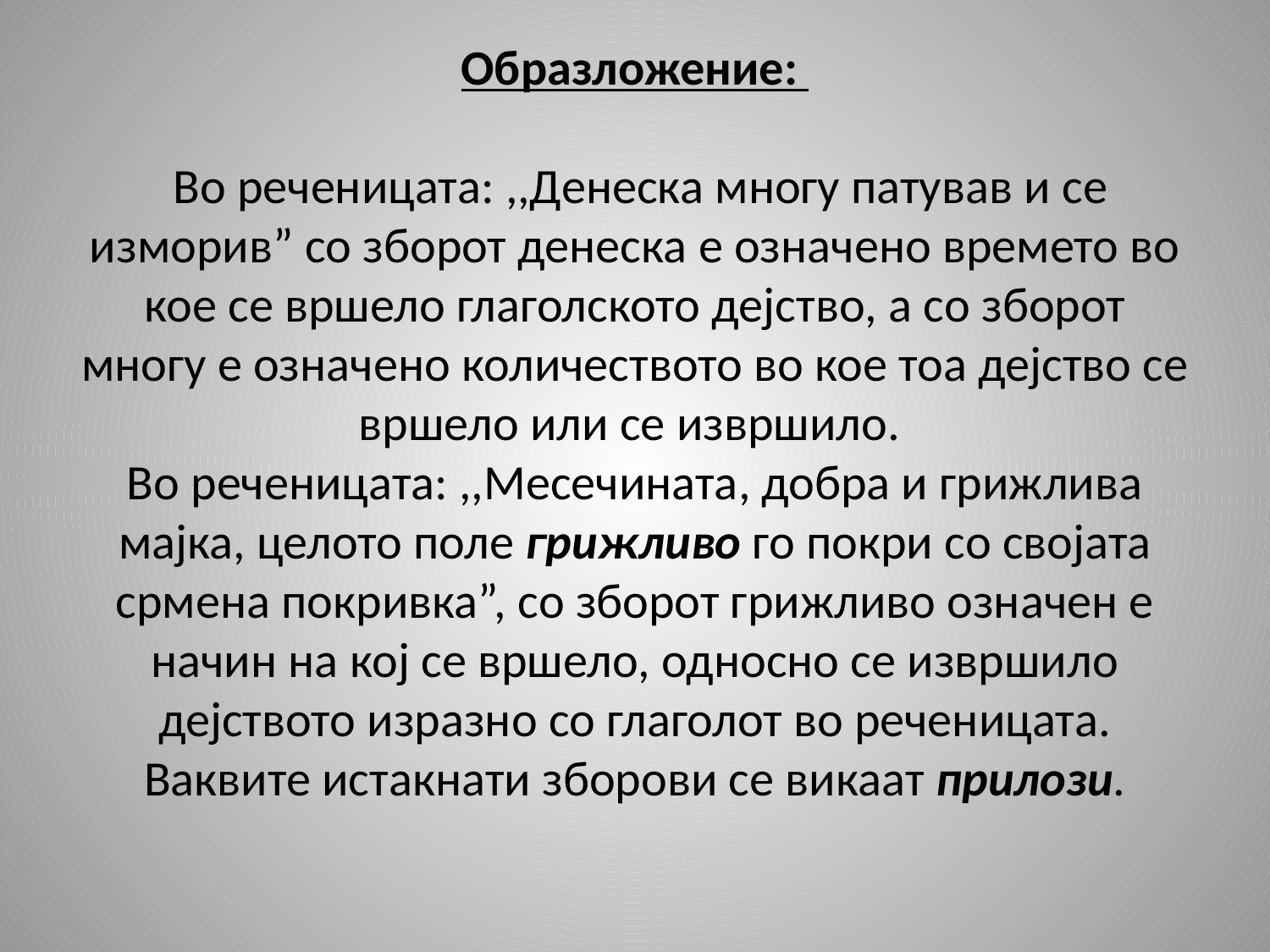

# Образложение: Во реченицата: ,,Денеска многу патував и се изморив” со зборот денеска е означено времето во кое се вршело глаголското дејство, а со зборот многу е означено количеството во кое тоа дејство се вршело или се извршило. Во реченицата: ,,Месечината, добра и грижлива мајка, целото поле грижливо го покри со својата срмена покривка”, со зборот грижливо означен е начин на кој се вршело, односно се извршило дејството изразно со глаголот во реченицата. Ваквите истакнати зборови се викаат прилози.